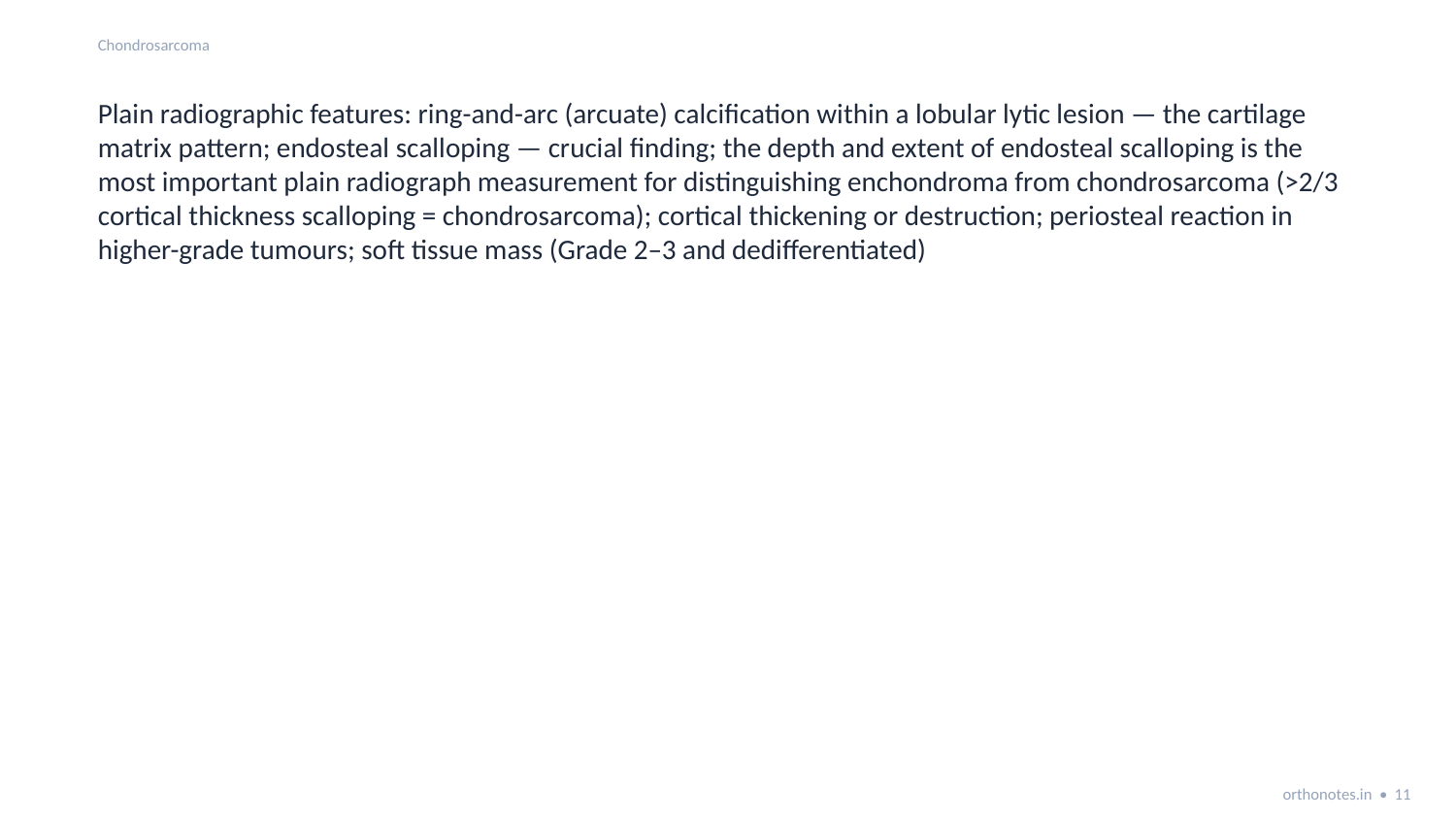

Chondrosarcoma
Plain radiographic features: ring-and-arc (arcuate) calcification within a lobular lytic lesion — the cartilage matrix pattern; endosteal scalloping — crucial finding; the depth and extent of endosteal scalloping is the most important plain radiograph measurement for distinguishing enchondroma from chondrosarcoma (>2/3 cortical thickness scalloping = chondrosarcoma); cortical thickening or destruction; periosteal reaction in higher-grade tumours; soft tissue mass (Grade 2–3 and dedifferentiated)
orthonotes.in  •  11